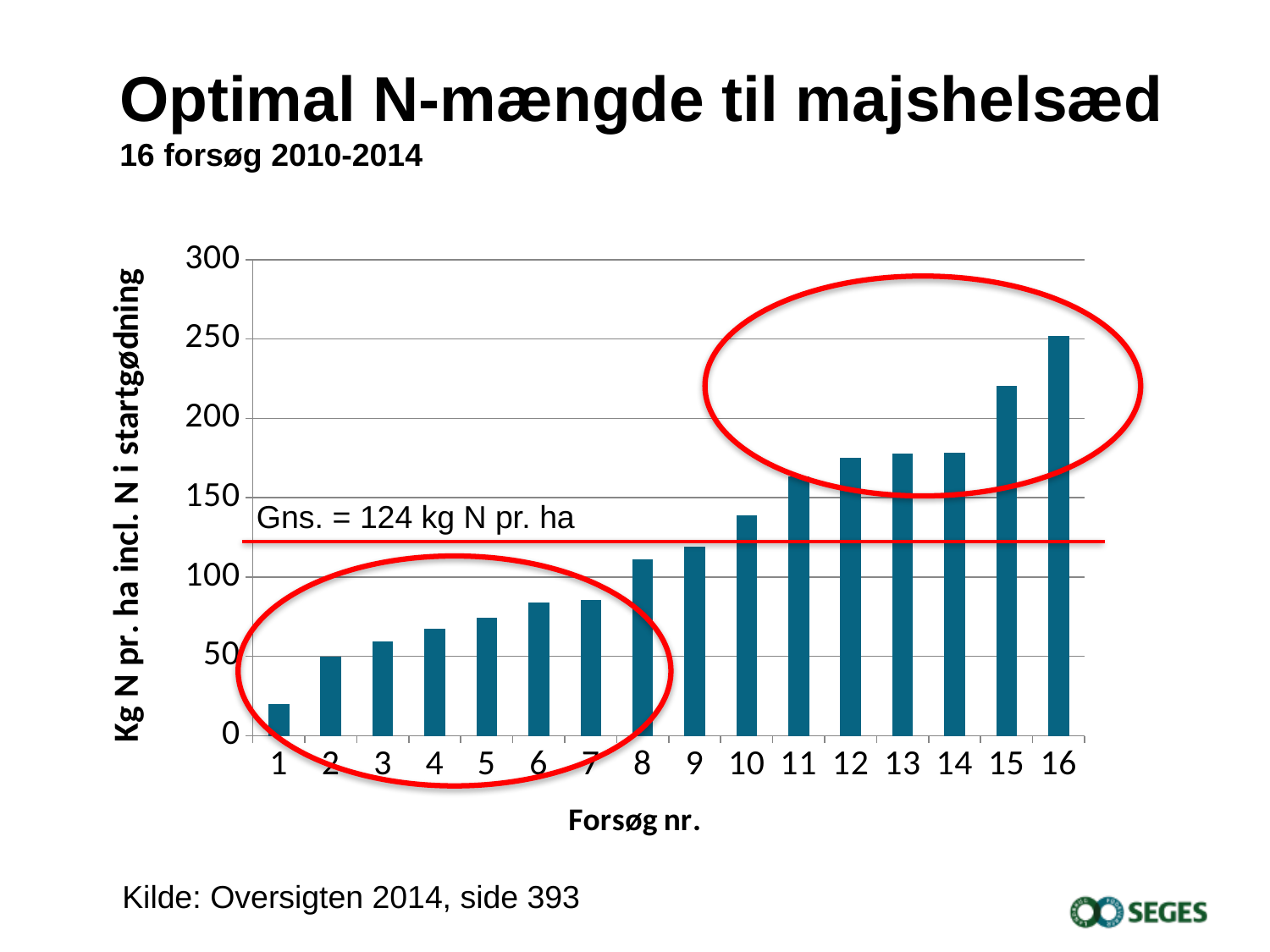

# Optimal N-mængde til majshelsæd 16 forsøg 2010-2014

### Chart

| Category | Opt. N |
|---|---|
| 1 | 20.0 |
| 2 | 49.6093947884089 |
| 3 | 59.31141147807854 |
| 4 | 67.25463517379308 |
| 5 | 74.45568738052307 |
| 6 | 83.99632048278039 |
| 7 | 85.45942305294116 |
| 8 | 111.18854413464756 |
| 9 | 119.36660004767414 |
| 10 | 138.95415606180808 |
| 11 | 163.40738909792339 |
| 12 | 175.0 |
| 13 | 177.92723625540134 |
| 14 | 178.4481652772278 |
| 15 | 220.47785428658105 |
| 16 | 252.15153359141354 |
Gns. = 124 kg N pr. ha

Kilde: Oversigten 2014, side 393